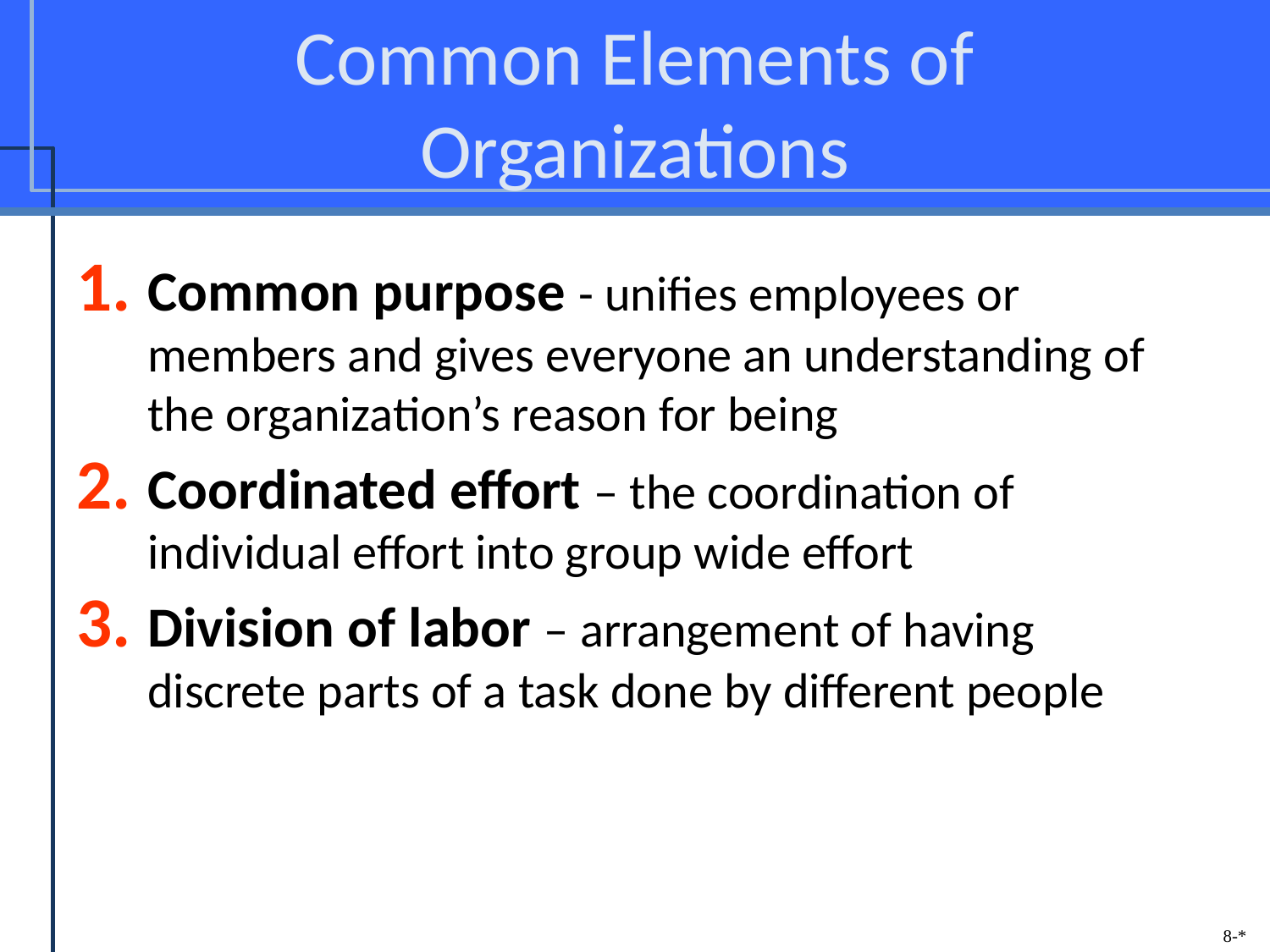

# Common Elements of Organizations
Common purpose - unifies employees or members and gives everyone an understanding of the organization’s reason for being
Coordinated effort – the coordination of individual effort into group wide effort
Division of labor – arrangement of having discrete parts of a task done by different people